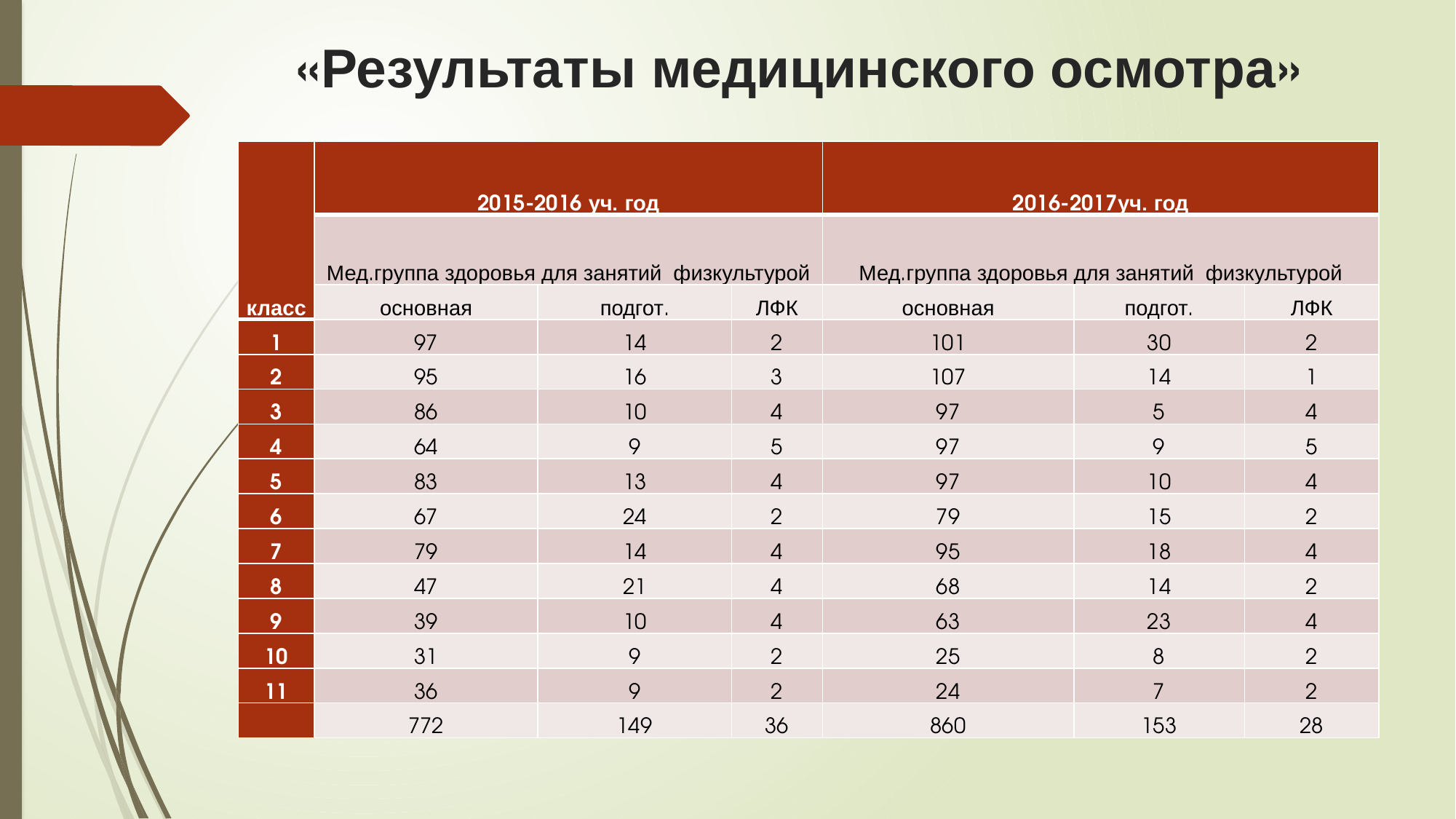

# «Результаты медицинского осмотра»
| класс | 2015-2016 уч. год |  |  | 2016-2017уч. год |  |  |
| --- | --- | --- | --- | --- | --- | --- |
|  | Мед.группа здоровья для занятий физкультурой |  |  | Мед.группа здоровья для занятий физкультурой |  |  |
|  | основная | подгот. | ЛФК | основная | подгот. | ЛФК |
| 1 | 97 | 14 | 2 | 101 | 30 | 2 |
| 2 | 95 | 16 | 3 | 107 | 14 | 1 |
| 3 | 86 | 10 | 4 | 97 | 5 | 4 |
| 4 | 64 | 9 | 5 | 97 | 9 | 5 |
| 5 | 83 | 13 | 4 | 97 | 10 | 4 |
| 6 | 67 | 24 | 2 | 79 | 15 | 2 |
| 7 | 79 | 14 | 4 | 95 | 18 | 4 |
| 8 | 47 | 21 | 4 | 68 | 14 | 2 |
| 9 | 39 | 10 | 4 | 63 | 23 | 4 |
| 10 | 31 | 9 | 2 | 25 | 8 | 2 |
| 11 | 36 | 9 | 2 | 24 | 7 | 2 |
|  | 772 | 149 | 36 | 860 | 153 | 28 |